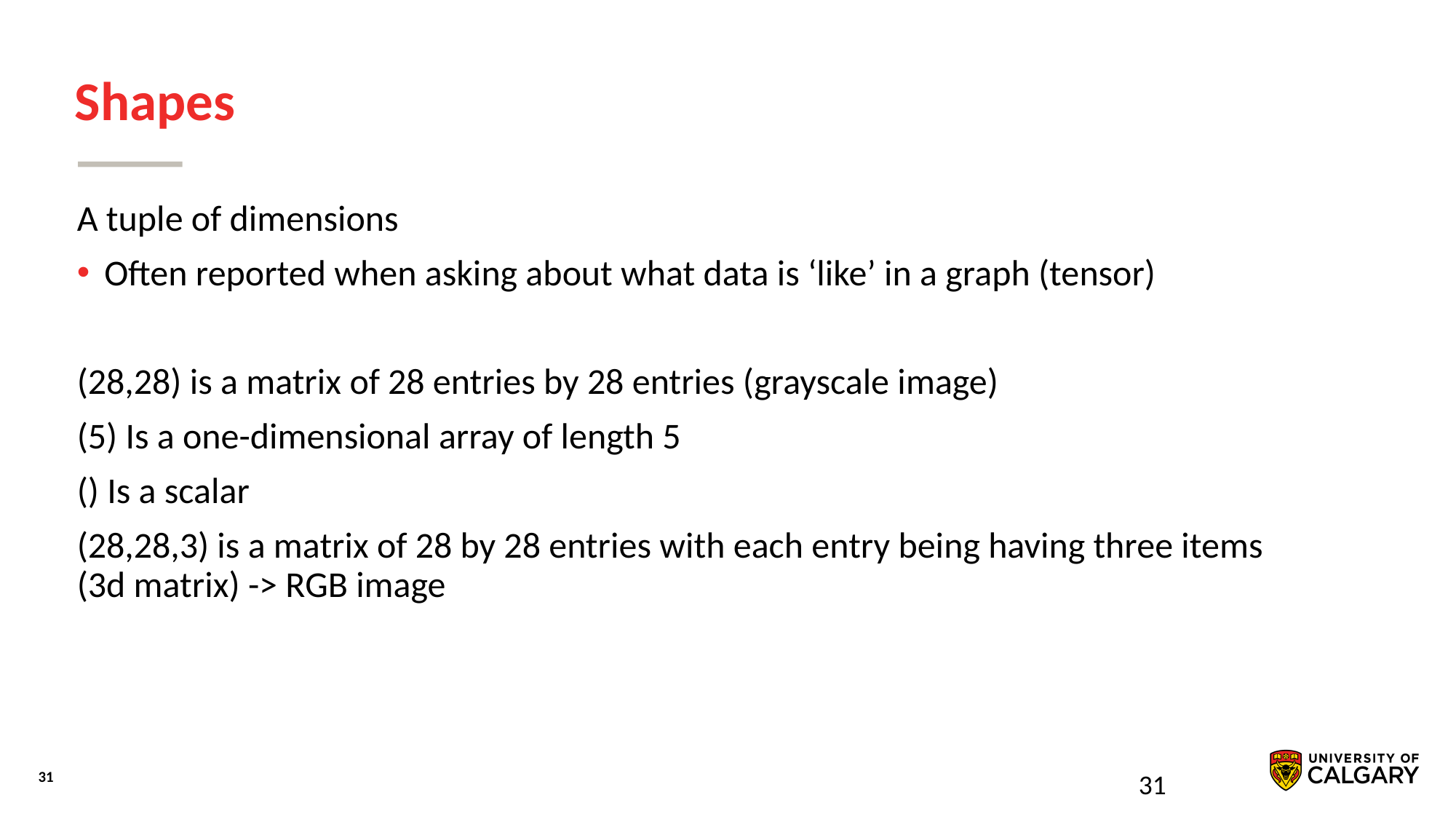

# Shapes
A tuple of dimensions
Often reported when asking about what data is ‘like’ in a graph (tensor)

(28,28) is a matrix of 28 entries by 28 entries (grayscale image)
(5) Is a one-dimensional array of length 5
() Is a scalar
(28,28,3) is a matrix of 28 by 28 entries with each entry being having three items (3d matrix) -> RGB image
31